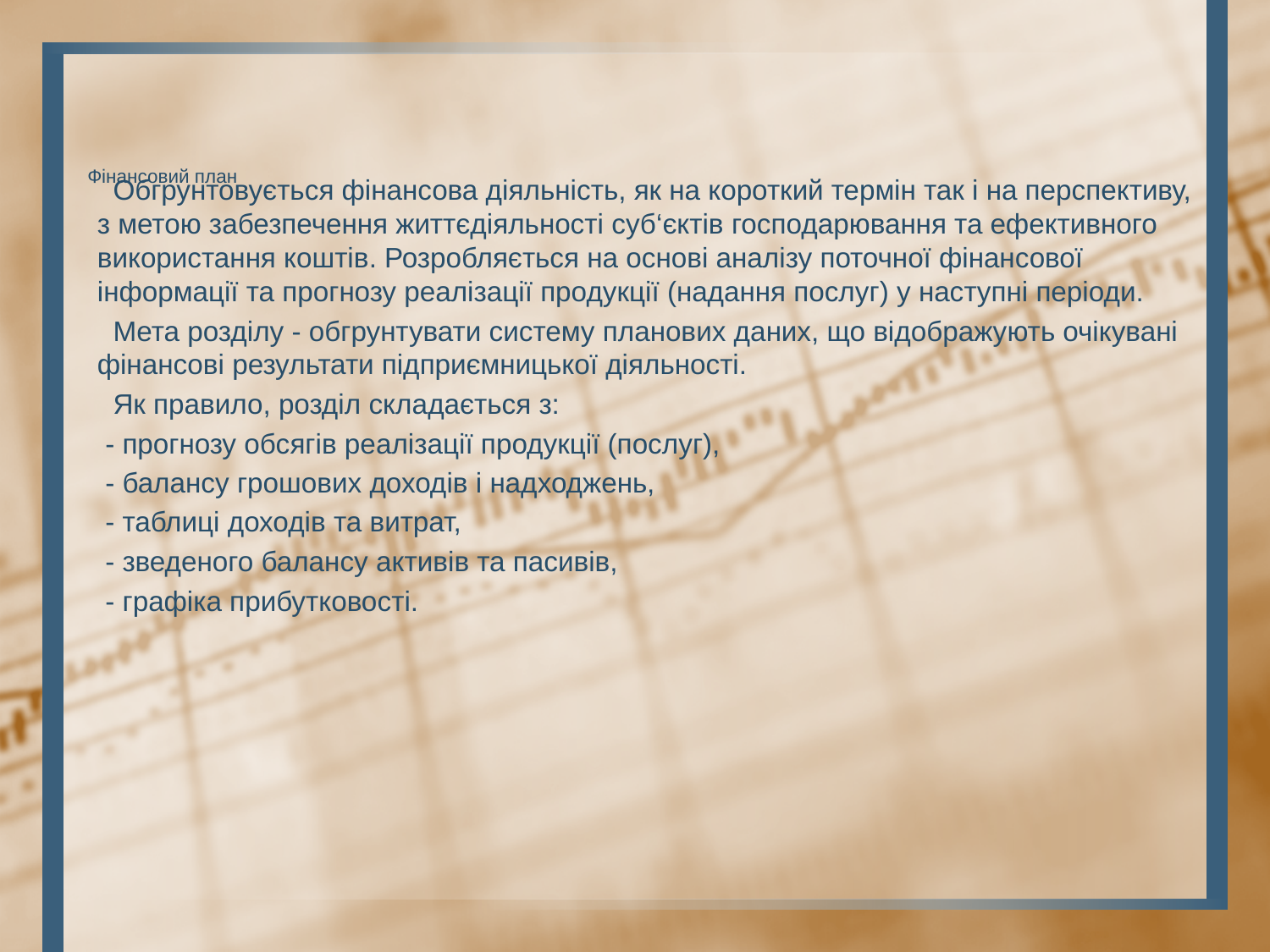

# Фінансовий план
  Обгрунтовується фінансова діяльність, як на короткий термін так і на перспективу, з метою забезпечення життєдіяльності суб‘єктів господарювання та ефективного використання коштів. Розробляється на основі аналізу поточної фінансової інформації та прогнозу реалізації продукції (надання послуг) у наступні періоди.
  Мета розділу - обгрунтувати систему планових даних, що відображують очікувані фінансові результати підприємницької діяльності.
  Як правило, розділ складається з:
 - прогнозу обсягів реалізації продукції (послуг),
 - балансу грошових доходів і надходжень,
 - таблиці доходів та витрат,
 - зведеного балансу активів та пасивів,
 - графіка прибутковості.